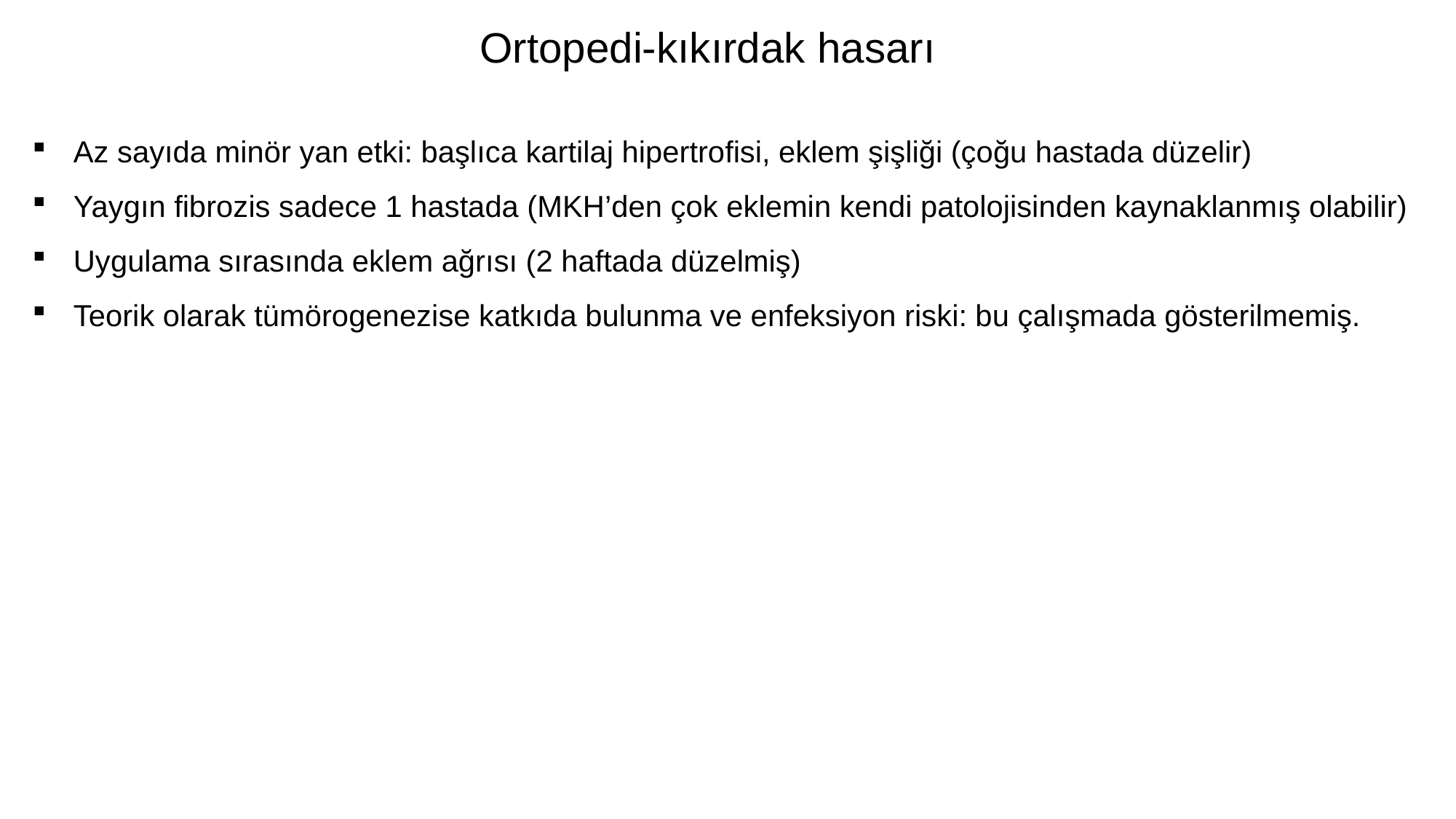

Ortopedi-kıkırdak hasarı
Az sayıda minör yan etki: başlıca kartilaj hipertrofisi, eklem şişliği (çoğu hastada düzelir)
Yaygın fibrozis sadece 1 hastada (MKH’den çok eklemin kendi patolojisinden kaynaklanmış olabilir)
Uygulama sırasında eklem ağrısı (2 haftada düzelmiş)
Teorik olarak tümörogenezise katkıda bulunma ve enfeksiyon riski: bu çalışmada gösterilmemiş.